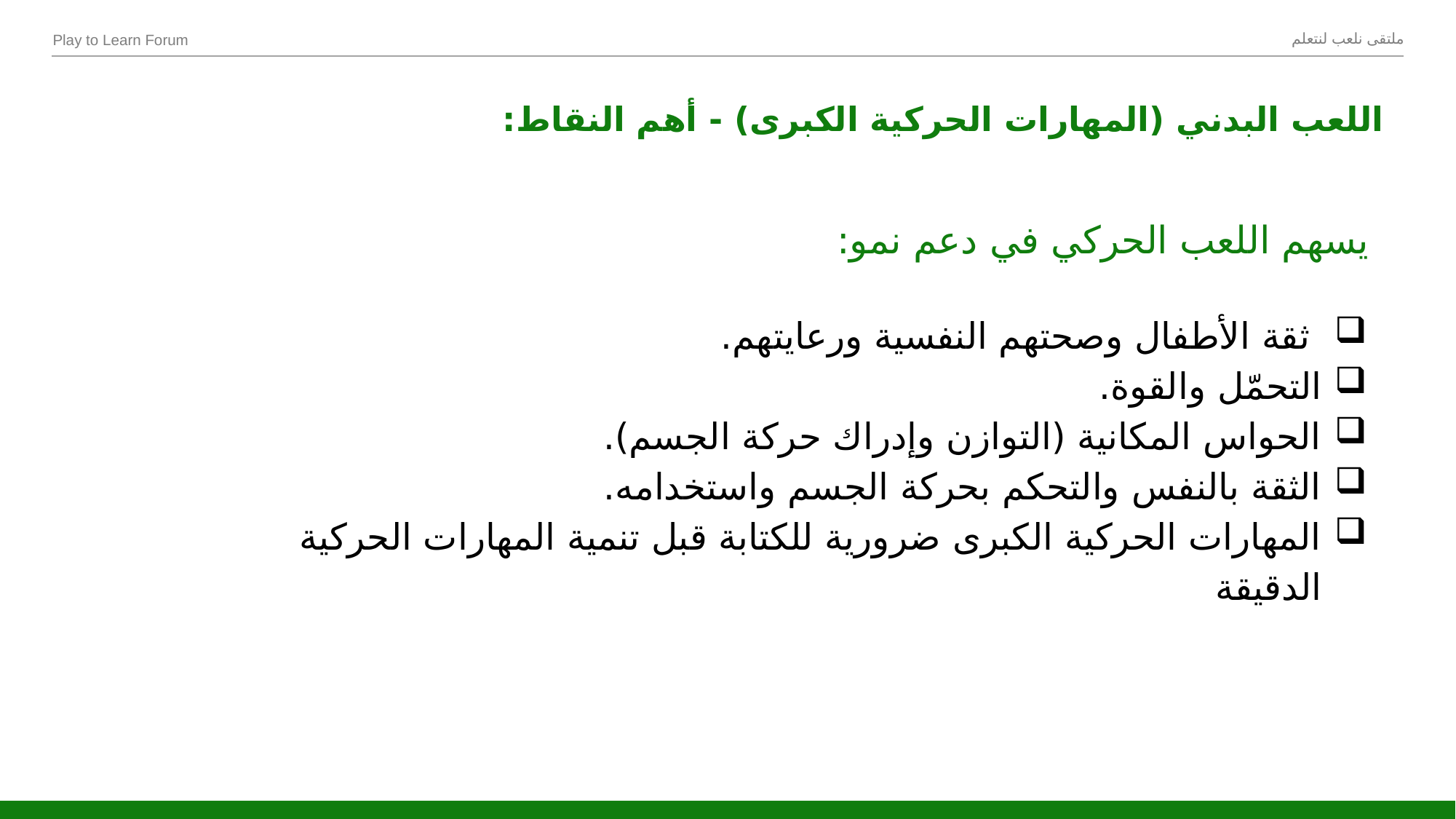

# اللعب البدني (المهارات الحركية الكبرى) - أهم النقاط:
يسهم اللعب الحركي في دعم نمو:
 ثقة الأطفال وصحتهم النفسية ورعايتهم.
التحمّل والقوة.
الحواس المكانية (التوازن وإدراك حركة الجسم).
الثقة بالنفس والتحكم بحركة الجسم واستخدامه.
المهارات الحركية الكبرى ضرورية للكتابة قبل تنمية المهارات الحركية الدقيقة